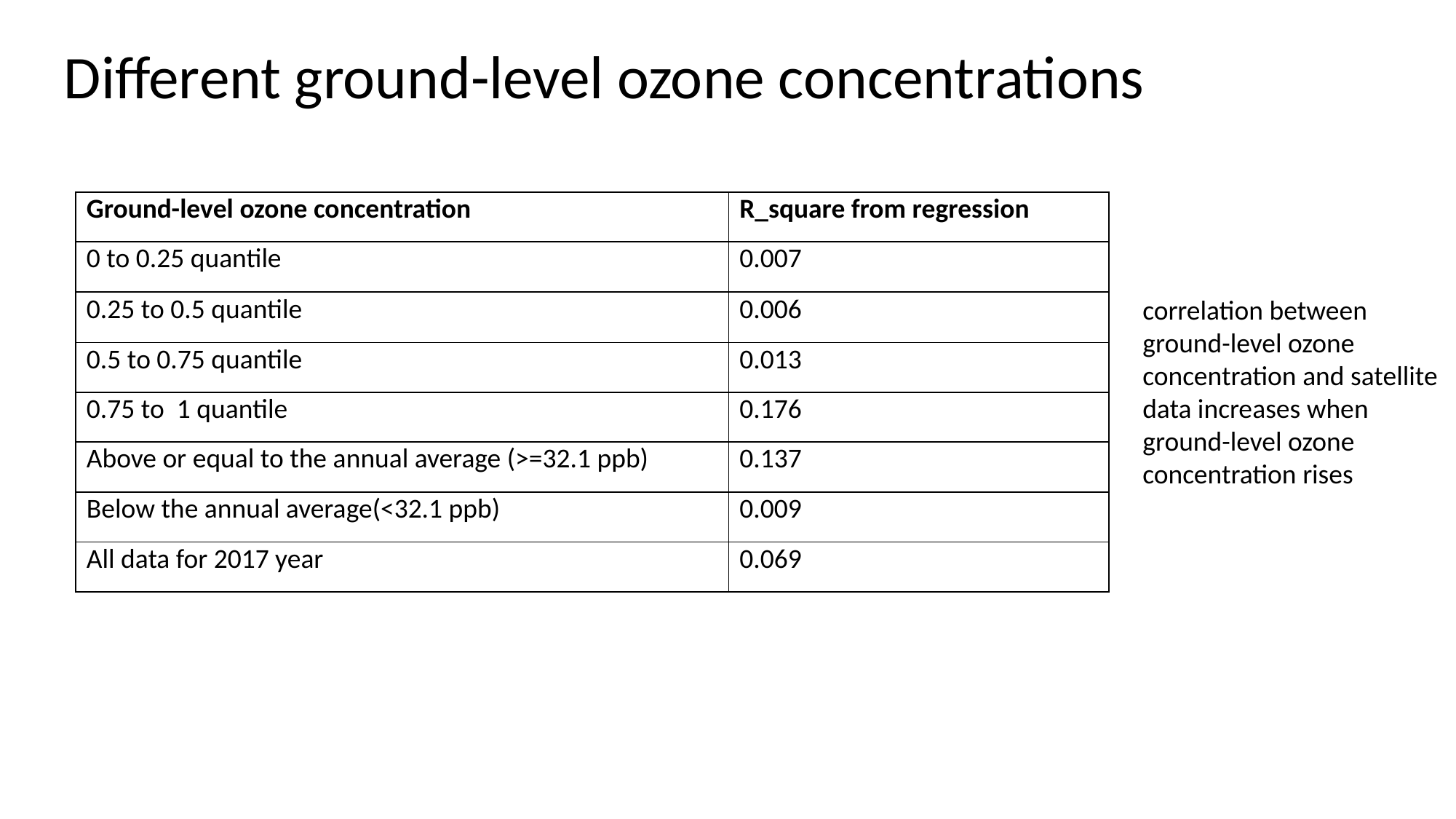

# Different ground-level ozone concentrations
| Ground-level ozone concentration | R\_square from regression |
| --- | --- |
| 0 to 0.25 quantile | 0.007 |
| 0.25 to 0.5 quantile | 0.006 |
| 0.5 to 0.75 quantile | 0.013 |
| 0.75 to 1 quantile | 0.176 |
| Above or equal to the annual average (>=32.1 ppb) | 0.137 |
| Below the annual average(<32.1 ppb) | 0.009 |
| All data for 2017 year | 0.069 |
correlation between ground-level ozone concentration and satellite data increases when ground-level ozone concentration rises